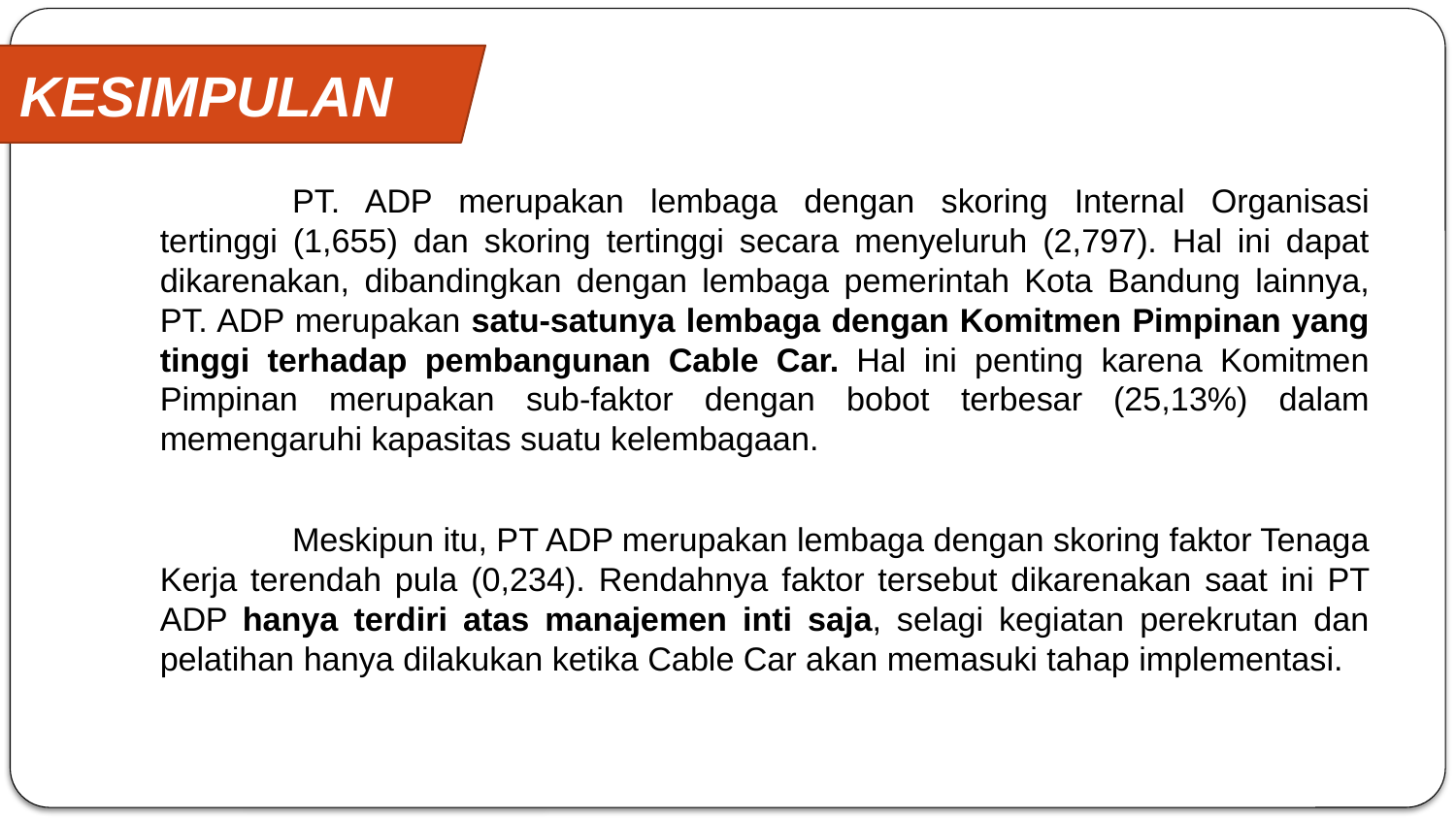

KESIMPULAN
	PT. ADP merupakan lembaga dengan skoring Internal Organisasi tertinggi (1,655) dan skoring tertinggi secara menyeluruh (2,797). Hal ini dapat dikarenakan, dibandingkan dengan lembaga pemerintah Kota Bandung lainnya, PT. ADP merupakan satu-satunya lembaga dengan Komitmen Pimpinan yang tinggi terhadap pembangunan Cable Car. Hal ini penting karena Komitmen Pimpinan merupakan sub-faktor dengan bobot terbesar (25,13%) dalam memengaruhi kapasitas suatu kelembagaan.

	Meskipun itu, PT ADP merupakan lembaga dengan skoring faktor Tenaga Kerja terendah pula (0,234). Rendahnya faktor tersebut dikarenakan saat ini PT ADP hanya terdiri atas manajemen inti saja, selagi kegiatan perekrutan dan pelatihan hanya dilakukan ketika Cable Car akan memasuki tahap implementasi.